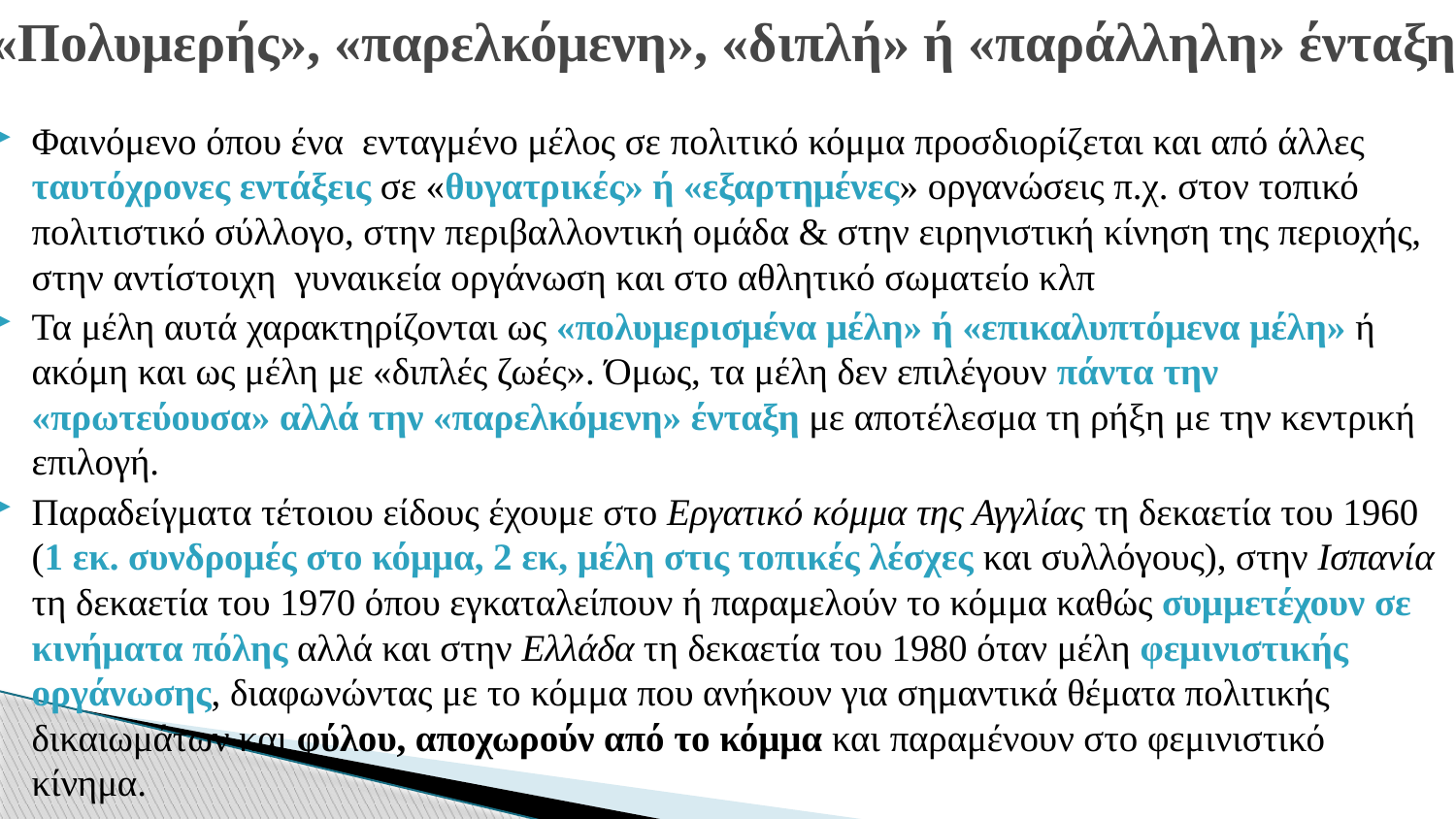

# «Πολυμερής», «παρελκόμενη», «διπλή» ή «παράλληλη» ένταξη
Φαινόμενο όπου ένα  ενταγμένο μέλος σε πολιτικό κόμμα προσδιορίζεται και από άλλες ταυτόχρονες εντάξεις σε «θυγατρικές» ή «εξαρτημένες» οργανώσεις π.χ. στον τοπικό πολιτιστικό σύλλογο, στην περιβαλλοντική ομάδα & στην ειρηνιστική κίνηση της περιοχής, στην αντίστοιχη  γυναικεία οργάνωση και στο αθλητικό σωματείο κλπ
Τα μέλη αυτά χαρακτηρίζονται ως «πολυμερισμένα μέλη» ή «επικαλυπτόμενα μέλη» ή ακόμη και ως μέλη με «διπλές ζωές». Όμως, τα μέλη δεν επιλέγουν πάντα την «πρωτεύουσα» αλλά την «παρελκόμενη» ένταξη με αποτέλεσμα τη ρήξη με την κεντρική επιλογή.
Παραδείγματα τέτοιου είδους έχουμε στο Εργατικό κόμμα της Αγγλίας τη δεκαετία του 1960 (1 εκ. συνδρομές στο κόμμα, 2 εκ, μέλη στις τοπικές λέσχες και συλλόγους), στην Ισπανία τη δεκαετία του 1970 όπου εγκαταλείπουν ή παραμελούν το κόμμα καθώς συμμετέχουν σε κινήματα πόλης αλλά και στην Ελλάδα τη δεκαετία του 1980 όταν μέλη φεμινιστικής οργάνωσης, διαφωνώντας με το κόμμα που ανήκουν για σημαντικά θέματα πολιτικής δικαιωμάτων και φύλου, αποχωρούν από το κόμμα και παραμένουν στο φεμινιστικό κίνημα.